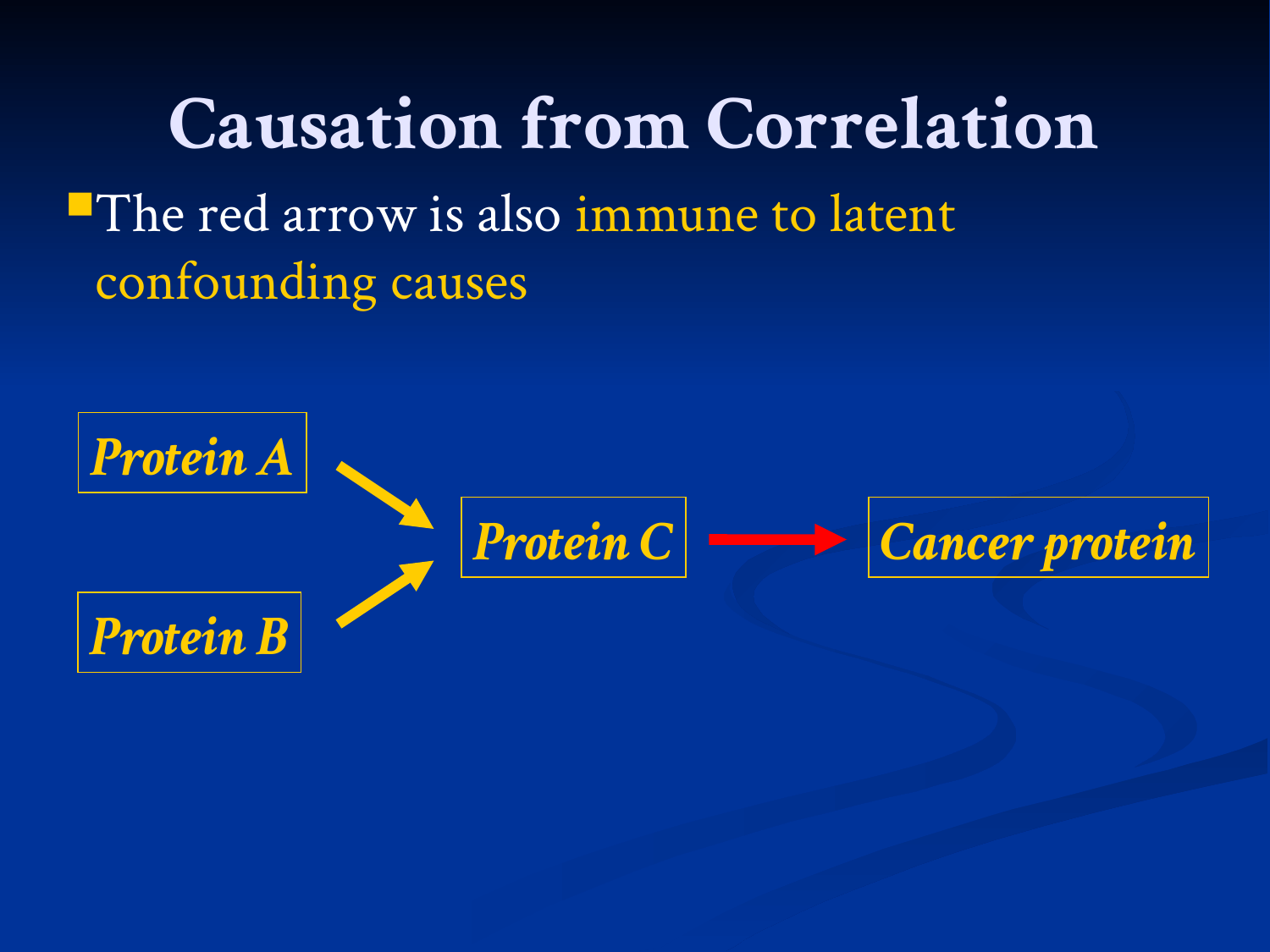

# Causation from Correlation
The red arrow is also immune to latent confounding causes
Protein A

Protein C
Cancer protein

Protein B